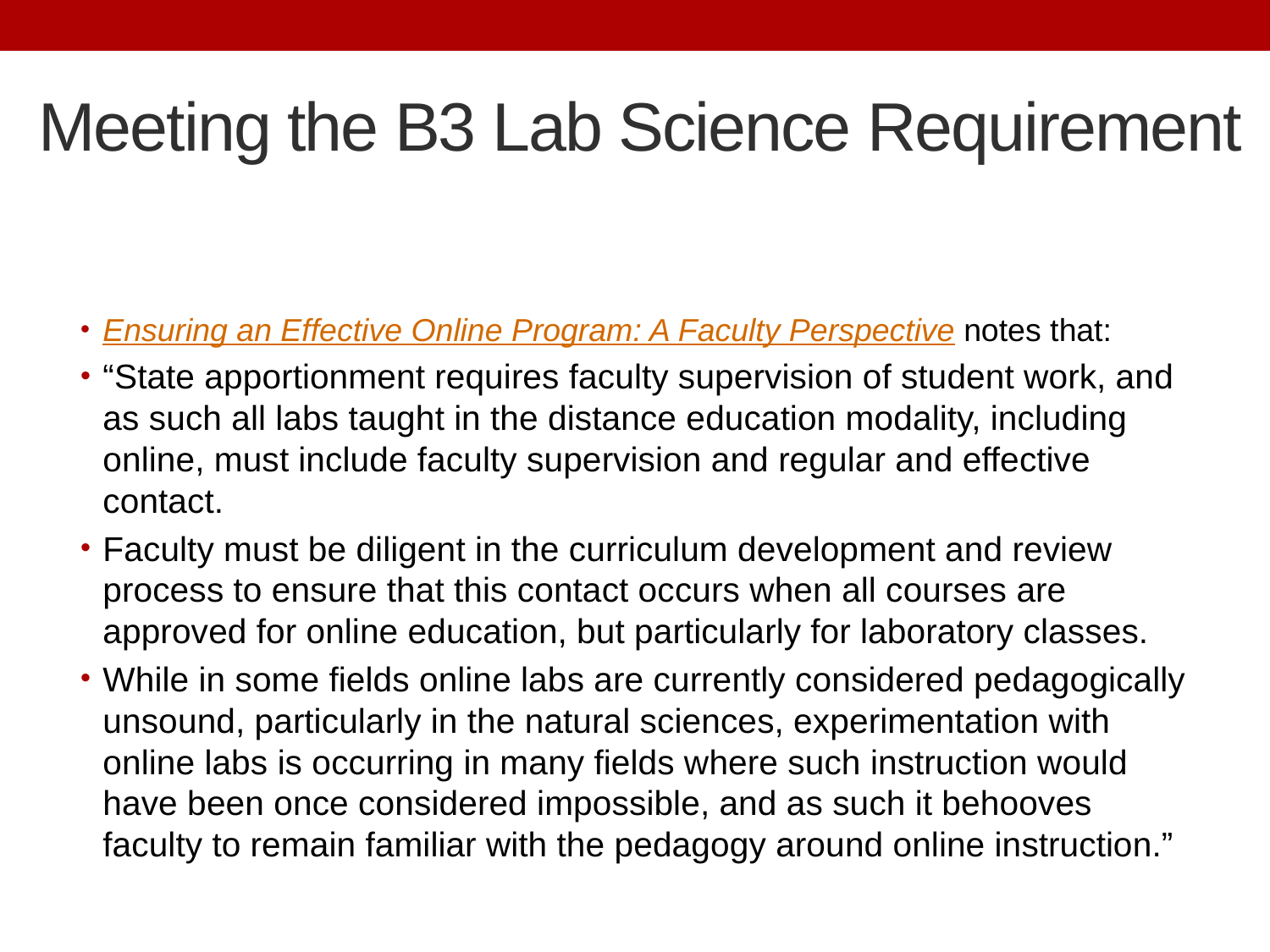

# Meeting the B3 Lab Science Requirement
Ensuring an Effective Online Program: A Faculty Perspective notes that:
“State apportionment requires faculty supervision of student work, and as such all labs taught in the distance education modality, including online, must include faculty supervision and regular and effective contact.
Faculty must be diligent in the curriculum development and review process to ensure that this contact occurs when all courses are approved for online education, but particularly for laboratory classes.
While in some fields online labs are currently considered pedagogically unsound, particularly in the natural sciences, experimentation with online labs is occurring in many fields where such instruction would have been once considered impossible, and as such it behooves faculty to remain familiar with the pedagogy around online instruction.”